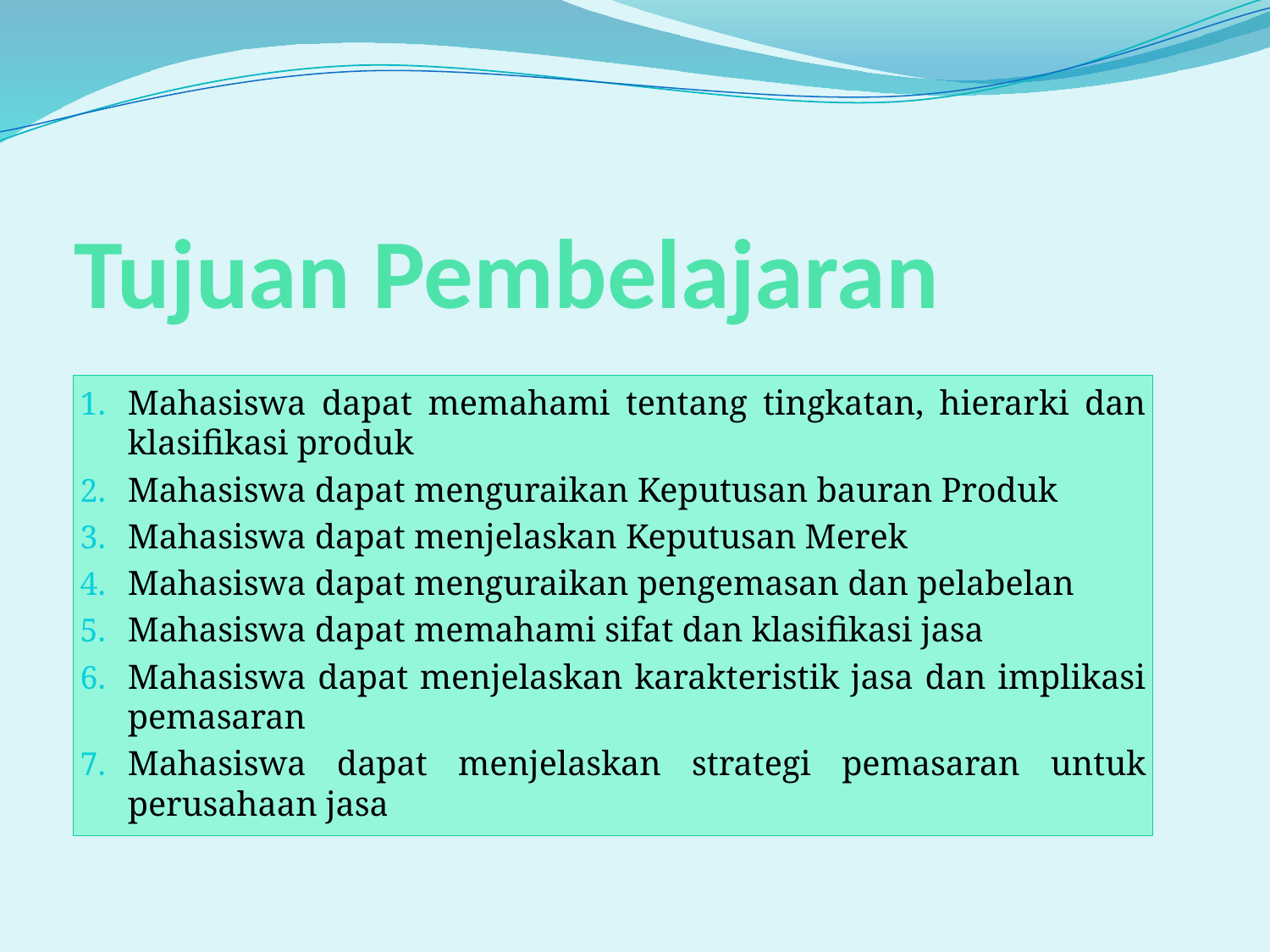

# Tujuan Pembelajaran
Mahasiswa dapat memahami tentang tingkatan, hierarki dan klasifikasi produk
Mahasiswa dapat menguraikan Keputusan bauran Produk
Mahasiswa dapat menjelaskan Keputusan Merek
Mahasiswa dapat menguraikan pengemasan dan pelabelan
Mahasiswa dapat memahami sifat dan klasifikasi jasa
Mahasiswa dapat menjelaskan karakteristik jasa dan implikasi pemasaran
Mahasiswa dapat menjelaskan strategi pemasaran untuk perusahaan jasa